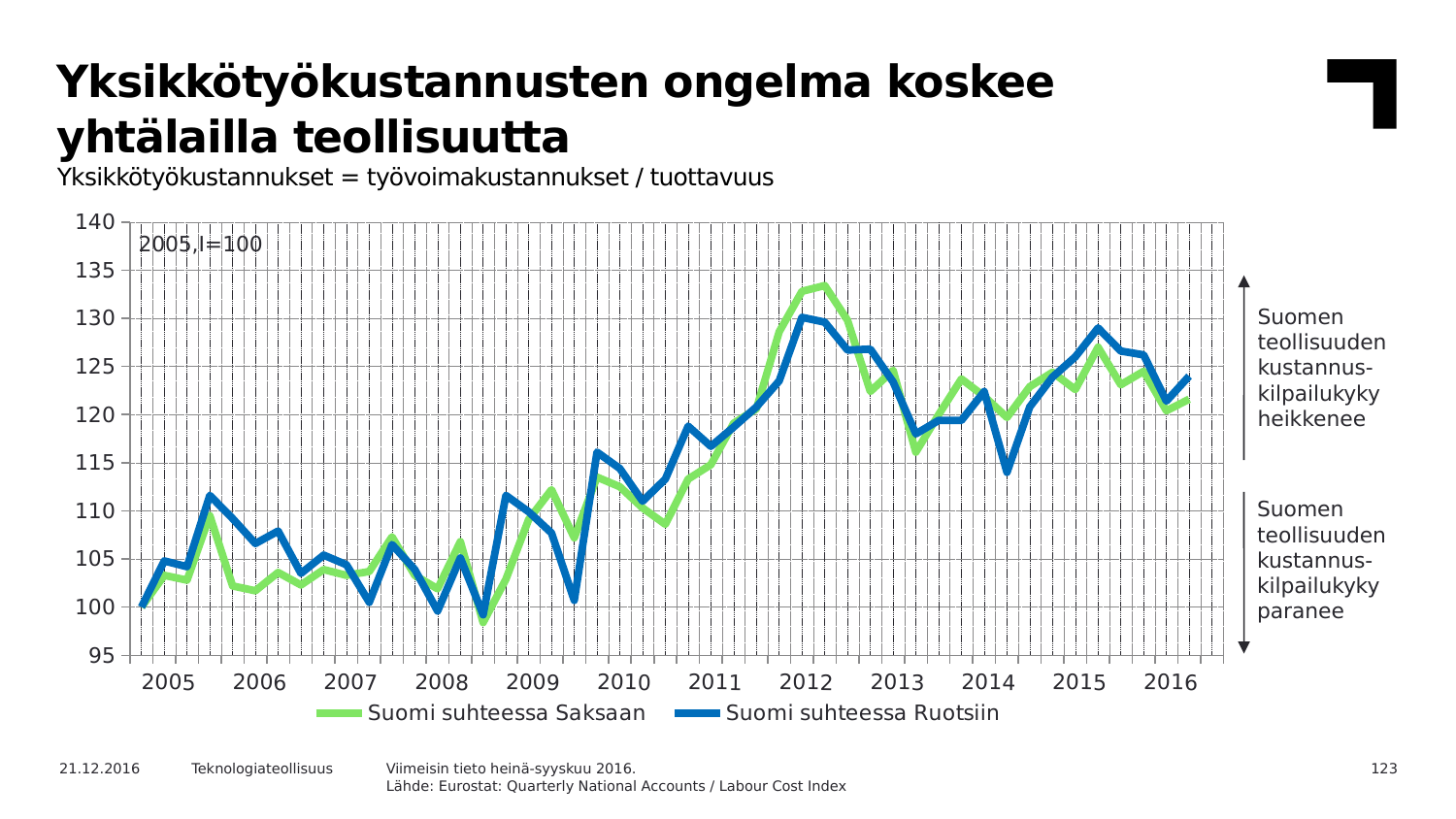

Yksikkötyökustannusten ongelma koskee
yhtälailla teollisuutta
Yksikkötyökustannukset = työvoimakustannukset / tuottavuus

### Chart

| Category | Suomi suhteessa Saksaan | Suomi suhteessa Ruotsiin |
|---|---|---|
| 2005 | 100.0 | 100.0 |
|  | 103.3 | 104.8 |
|  | 102.8 | 104.2 |
|  | 109.5 | 111.6 |
| 2006 | 102.2 | 109.2 |
|  | 101.7 | 106.6 |
|  | 103.6 | 107.9 |
|  | 102.3 | 103.5 |
| 2007 | 103.9 | 105.4 |
|  | 103.3 | 104.4 |
|  | 103.7 | 100.5 |
|  | 107.3 | 106.5 |
| 2008 | 103.3 | 103.9 |
|  | 101.9 | 99.6 |
|  | 106.8 | 105.1 |
|  | 98.4 | 99.2 |
| 2009 | 102.9 | 111.6 |
|  | 109.1 | 109.9 |
|  | 112.2 | 107.7 |
|  | 107.2 | 100.7 |
| 2010 | 113.5 | 116.1 |
|  | 112.5 | 114.4 |
|  | 110.3 | 111.0 |
|  | 108.6 | 113.3 |
| 2011 | 113.3 | 118.8 |
|  | 114.8 | 116.7 |
|  | 119.1 | 118.7 |
|  | 120.6 | 120.8 |
| 2012 | 128.6 | 123.5 |
|  | 132.8 | 130.1 |
|  | 133.4 | 129.6 |
|  | 129.8 | 126.7 |
| 2013 | 122.4 | 126.8 |
|  | 124.6 | 123.4 |
|  | 116.1 | 118.0 |
|  | 120.0 | 119.4 |
| 2014 | 123.7 | 119.4 |
|  | 121.9 | 122.4 |
|  | 119.7 | 114.0 |
|  | 122.9 | 120.8 |
| 2015 | 124.4 | 123.9 |
|  | 122.6 | 126.0 |
|  | 127.0 | 129.0 |
|  | 123.1 | 126.6 |
| 2016 | 124.5 | 126.2 |
|  | 120.4 | 121.4 |
|  | 121.6 | 124.0 |
|  | None | None |
2005,I=100

Suomen teollisuuden kustannus-
kilpailukyky
heikkenee
Suomen teollisuuden kustannus-
kilpailukyky
paranee

Viimeisin tieto heinä-syyskuu 2016.
Lähde: Eurostat: Quarterly National Accounts / Labour Cost Index

21.12.2016
Teknologiateollisuus
123